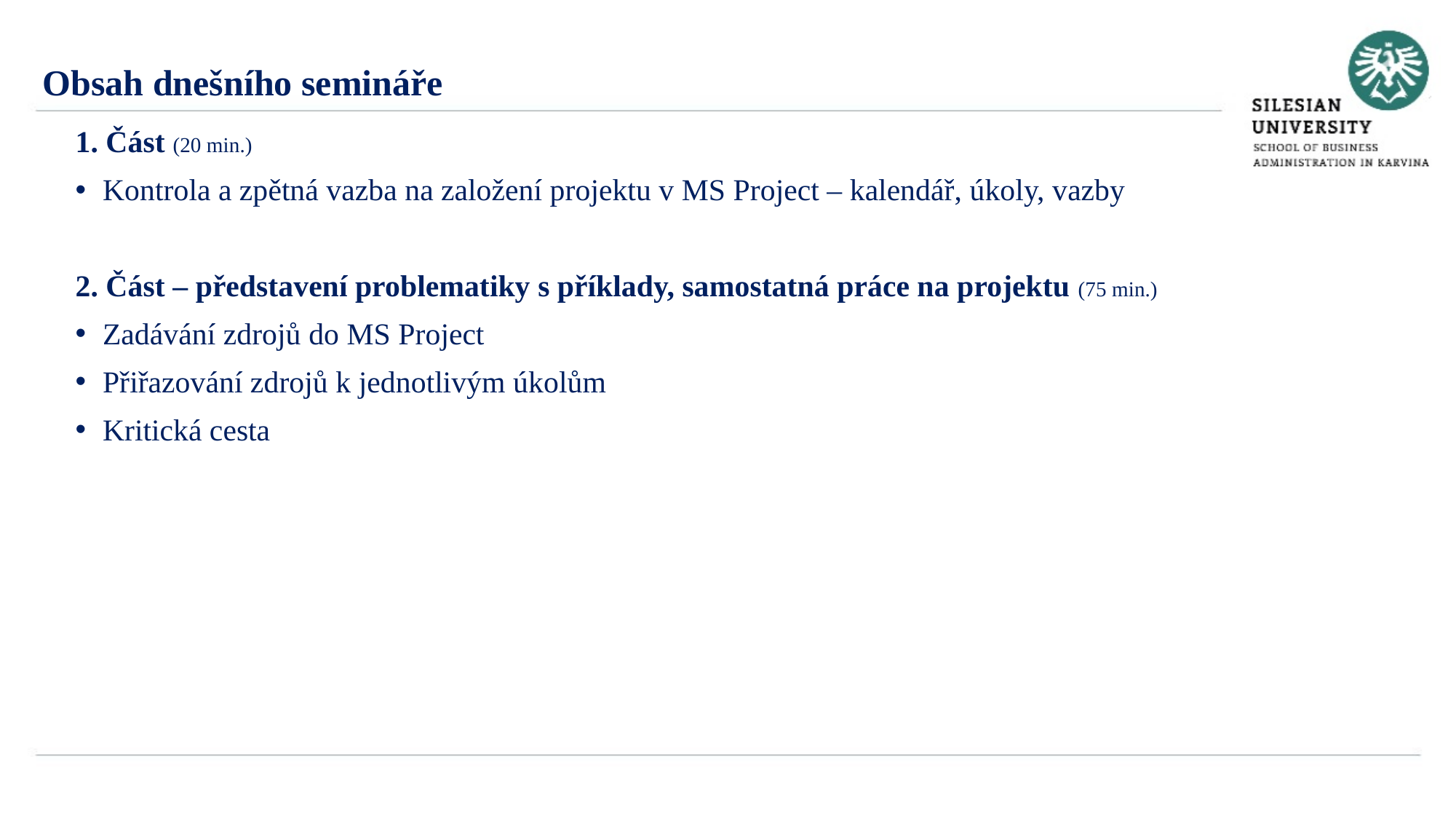

Obsah dnešního semináře
1. Část (20 min.)
Kontrola a zpětná vazba na založení projektu v MS Project – kalendář, úkoly, vazby

2. Část – představení problematiky s příklady, samostatná práce na projektu (75 min.)
Zadávání zdrojů do MS Project
Přiřazování zdrojů k jednotlivým úkolům
Kritická cesta